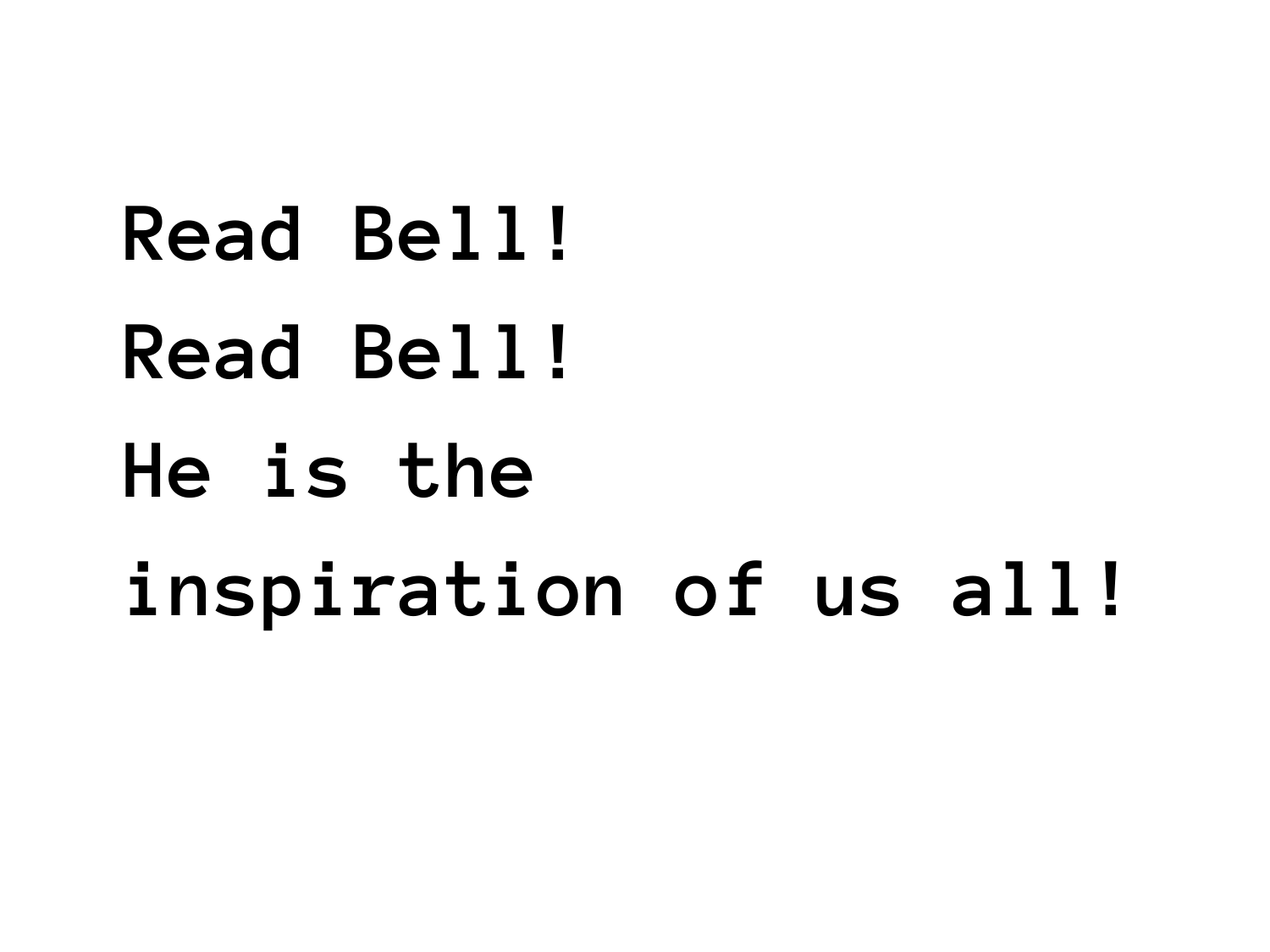

Read Bell!
	Read Bell!
	He is the
	inspiration of us all!